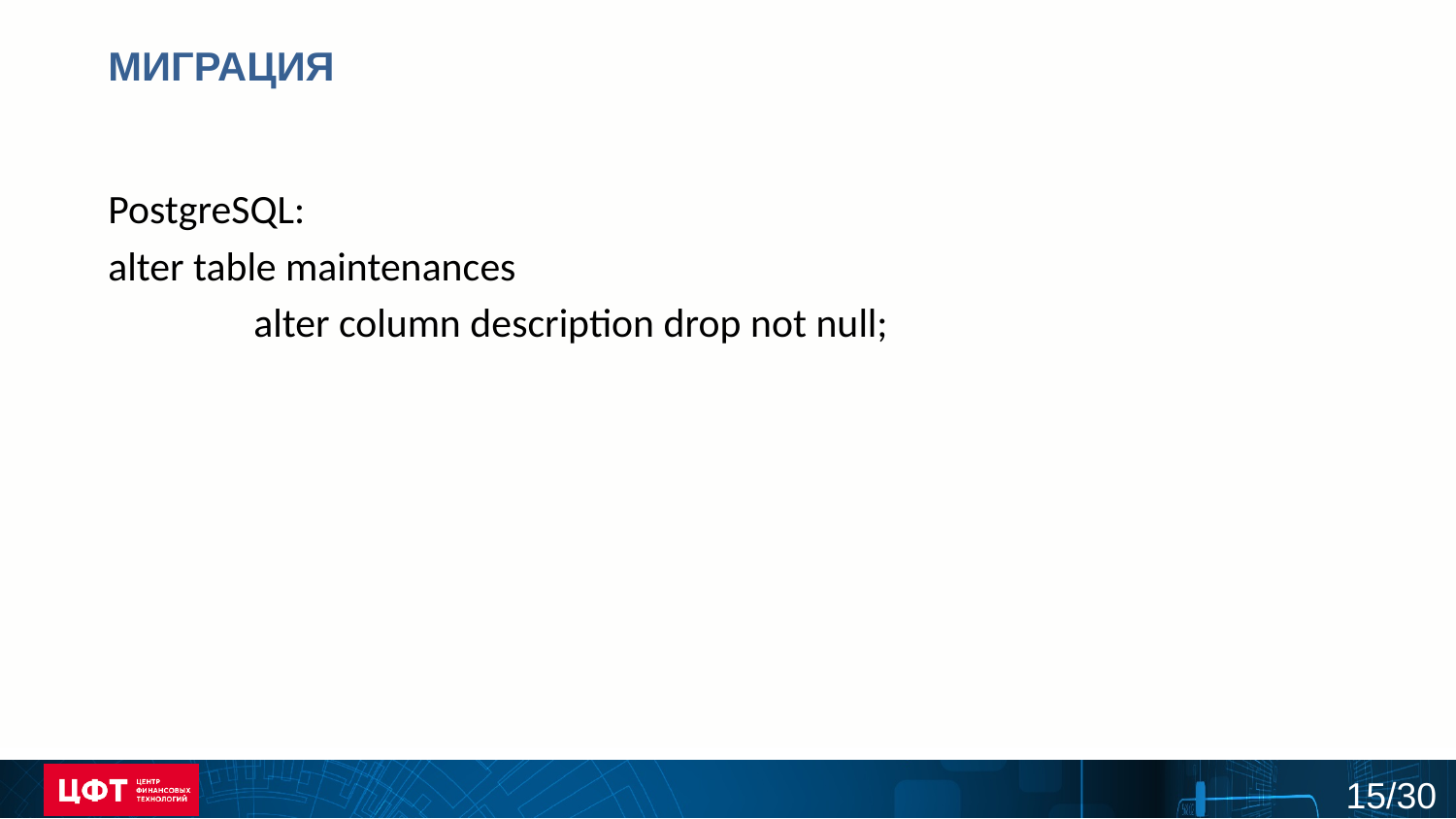

МИГРАЦИЯ
PostgreSQL:
alter table maintenances
	alter column description drop not null;
15/30